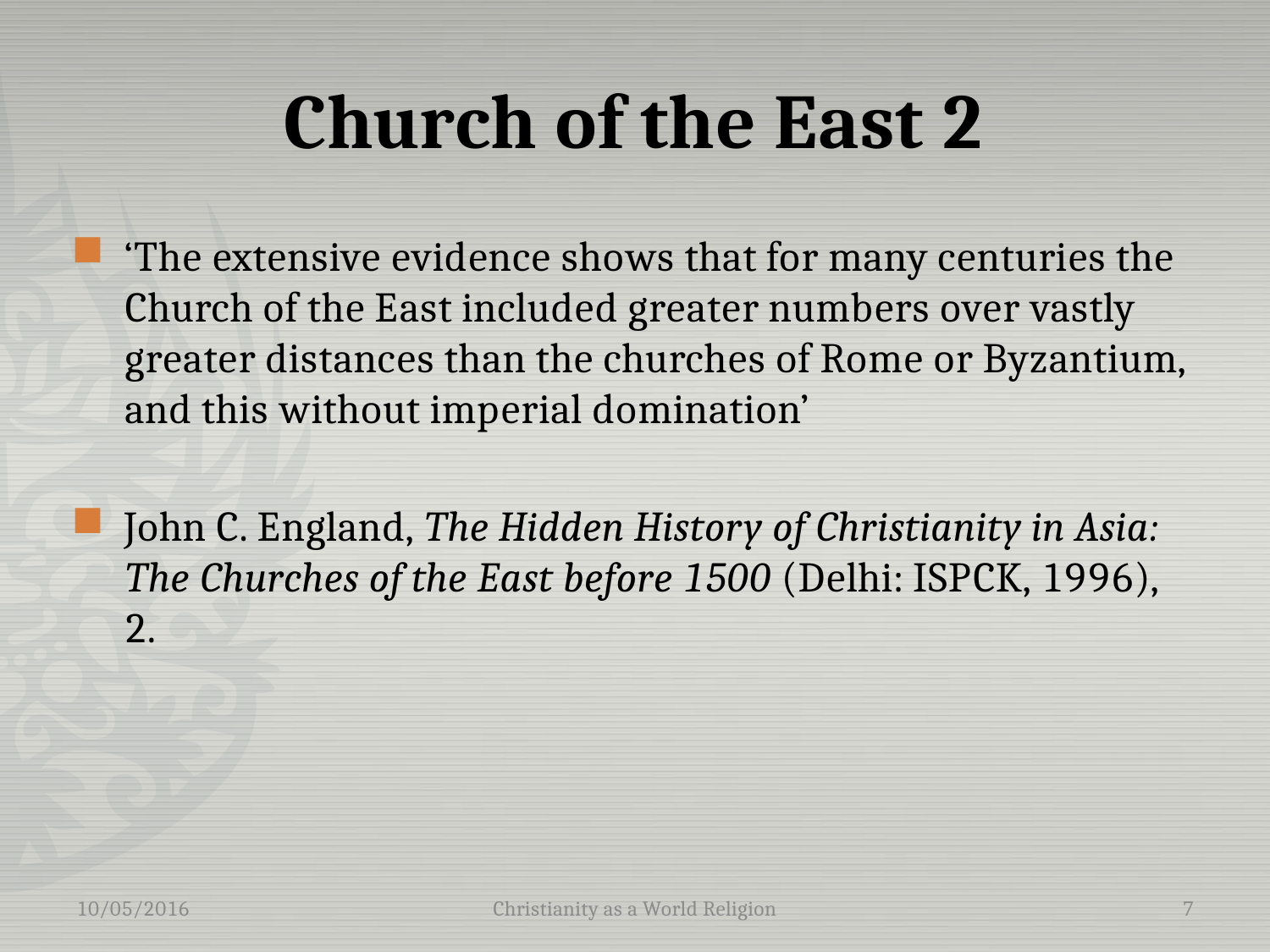

# Church of the East 2
‘The extensive evidence shows that for many centuries the Church of the East included greater numbers over vastly greater distances than the churches of Rome or Byzantium, and this without imperial domination’

John C. England, The Hidden History of Christianity in Asia: The Churches of the East before 1500 (Delhi: ISPCK, 1996), 2.

10/05/2016
Christianity as a World Religion
7